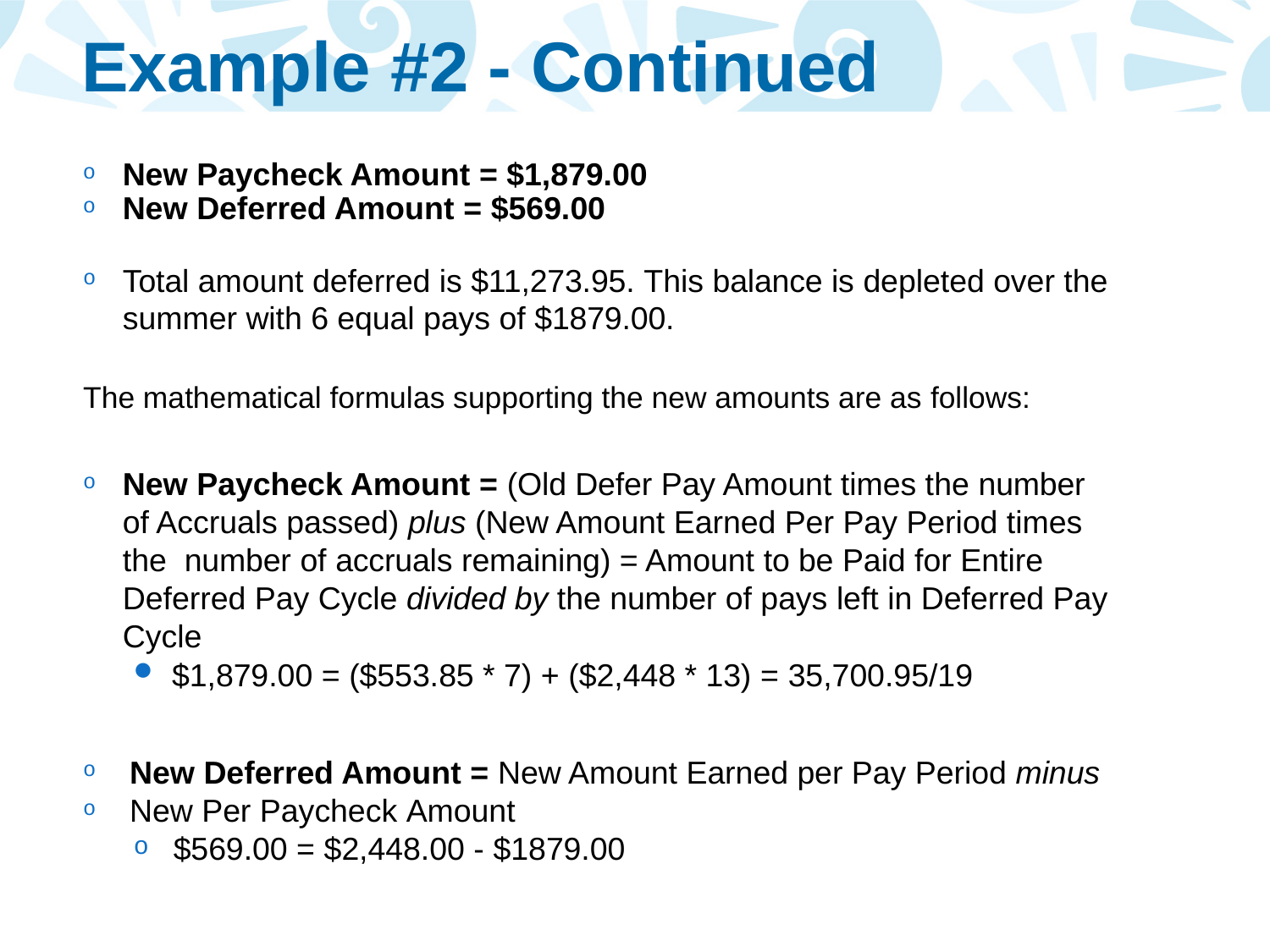

# Example #2 - Continued

New Paycheck Amount = $1,879.00
New Deferred Amount = $569.00
Total amount deferred is $11,273.95. This balance is depleted over the  summer with 6 equal pays of $1879.00.

The mathematical formulas supporting the new amounts are as follows:

New Paycheck Amount = (Old Defer Pay Amount times the number  of Accruals passed) plus (New Amount Earned Per Pay Period times the  number of accruals remaining) = Amount to be Paid for Entire Deferred Pay Cycle divided by the number of pays left in Deferred Pay Cycle
$1,879.00 = ($553.85 * 7) + ($2,448 * 13) = 35,700.95/19

New Deferred Amount = New Amount Earned per Pay Period minus
New Per Paycheck Amount
$569.00 = $2,448.00 - $1879.00